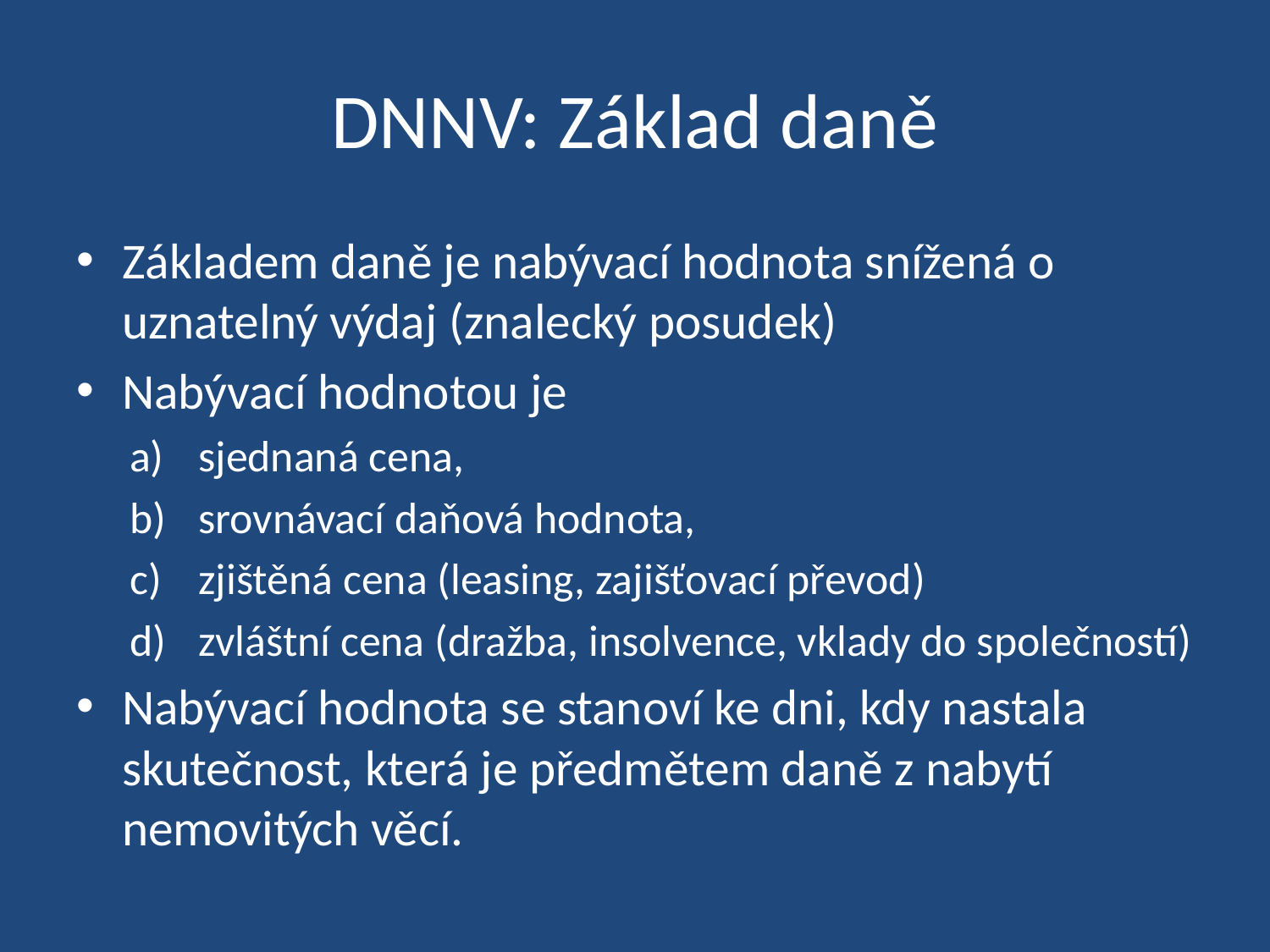

# DNNV: Základ daně
Základem daně je nabývací hodnota snížená o uznatelný výdaj (znalecký posudek)
Nabývací hodnotou je
sjednaná cena,
srovnávací daňová hodnota,
zjištěná cena (leasing, zajišťovací převod)
zvláštní cena (dražba, insolvence, vklady do společností)
Nabývací hodnota se stanoví ke dni, kdy nastala skutečnost, která je předmětem daně z nabytí nemovitých věcí.